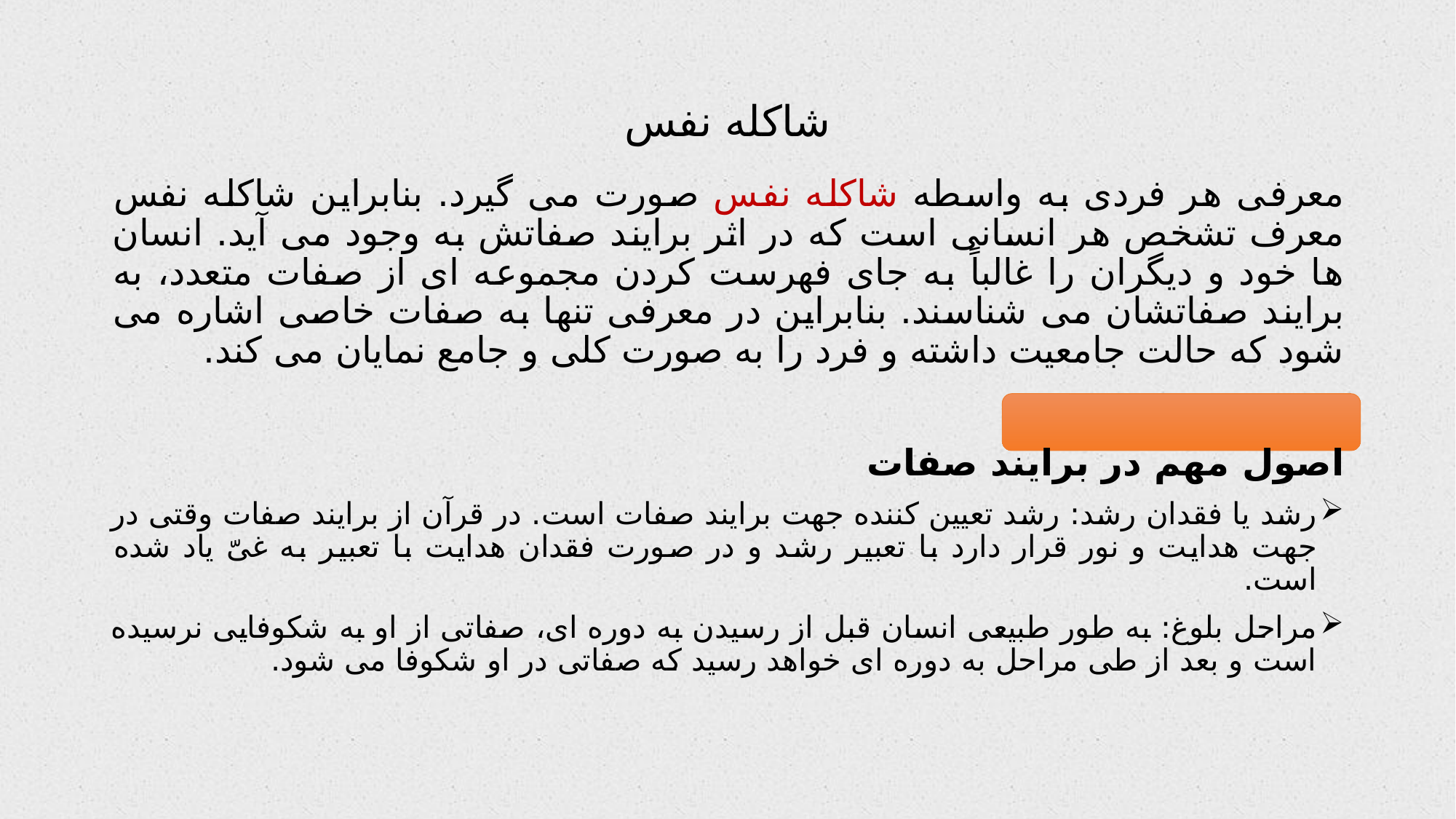

# شاکله نفس
معرفی هر فردی به واسطه شاکله نفس صورت می گیرد. بنابراین شاکله نفس معرف تشخص هر انسانی است که در اثر برایند صفاتش به وجود می آید. انسان ها خود و دیگران را غالباً به جای فهرست کردن مجموعه ای از صفات متعدد، به برایند صفاتشان می شناسند. بنابراین در معرفی تنها به صفات خاصی اشاره می شود که حالت جامعیت داشته و فرد را به صورت کلی و جامع نمایان می کند.

اصول مهم در برایند صفات
رشد یا فقدان رشد: رشد تعیین کننده جهت برایند صفات است. در قرآن از برایند صفات وقتی در جهت هدایت و نور قرار دارد با تعبیر رشد و در صورت فقدان هدایت با تعبیر به غیّ یاد شده است.
مراحل بلوغ: به طور طبیعی انسان قبل از رسیدن به دوره ای، صفاتی از او به شکوفایی نرسیده است و بعد از طی مراحل به دوره ای خواهد رسید که صفاتی در او شکوفا می شود.